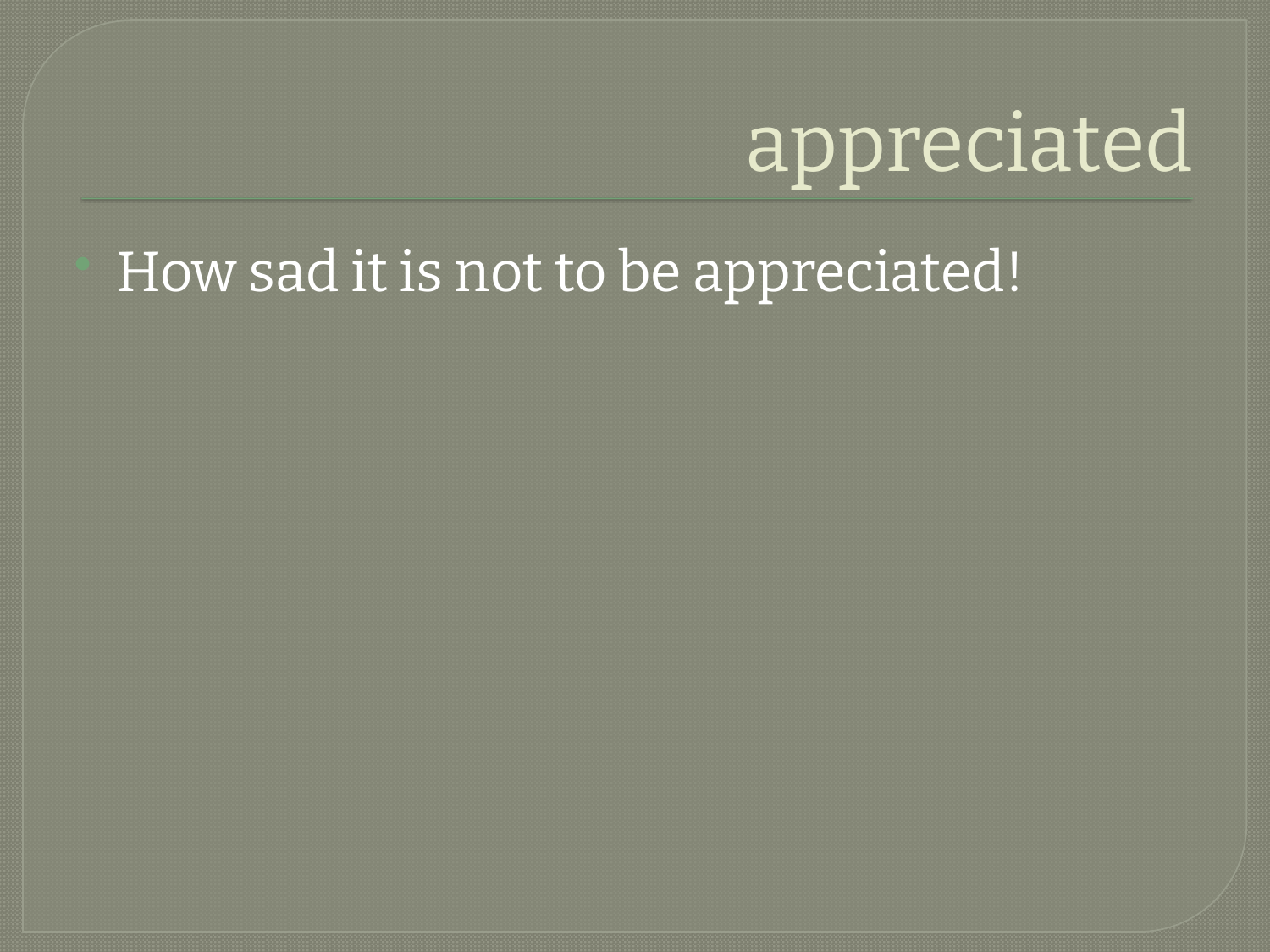

# appreciated
How sad it is not to be appreciated!